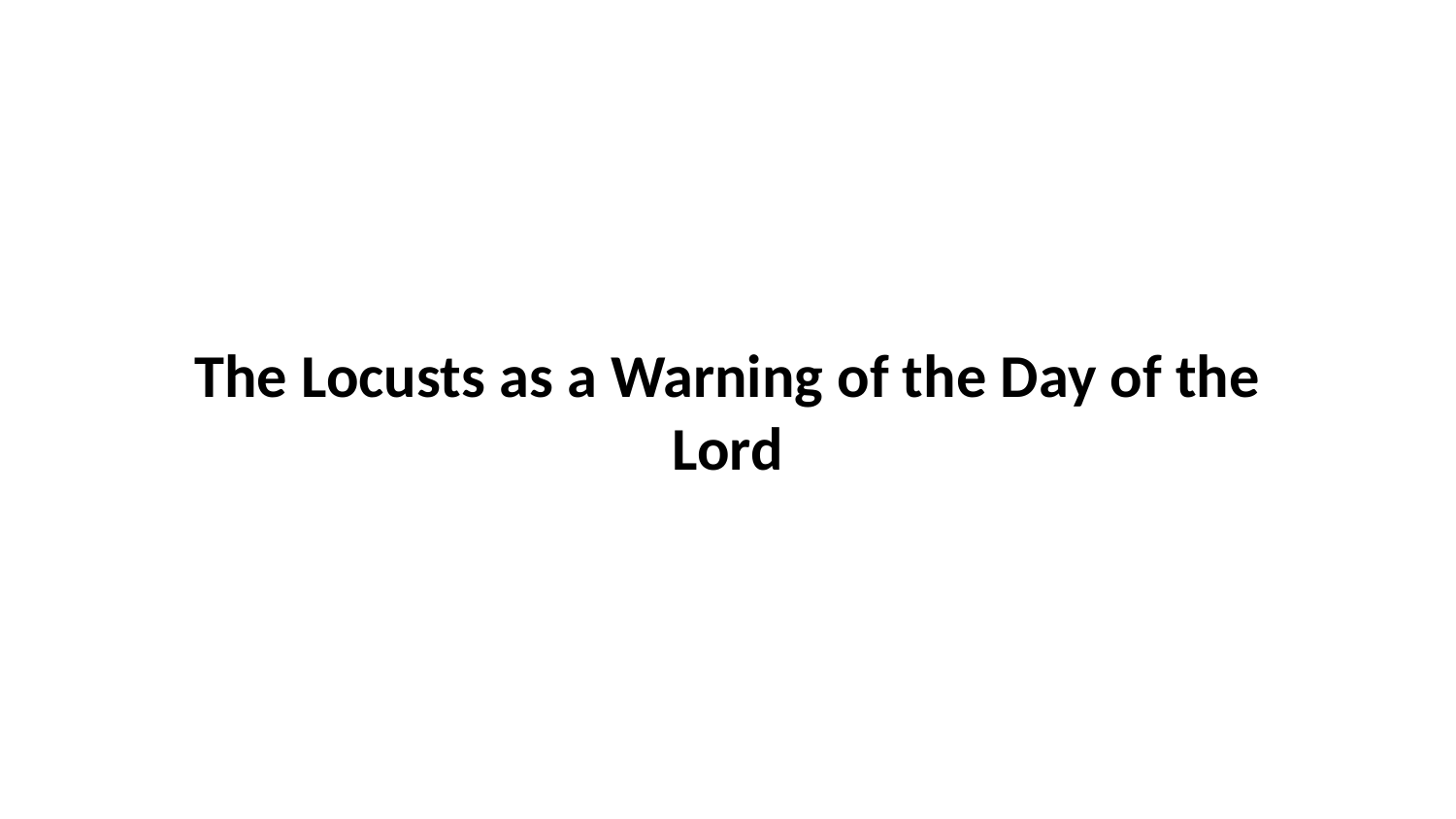

The Locusts as a Warning of the Day of the Lord